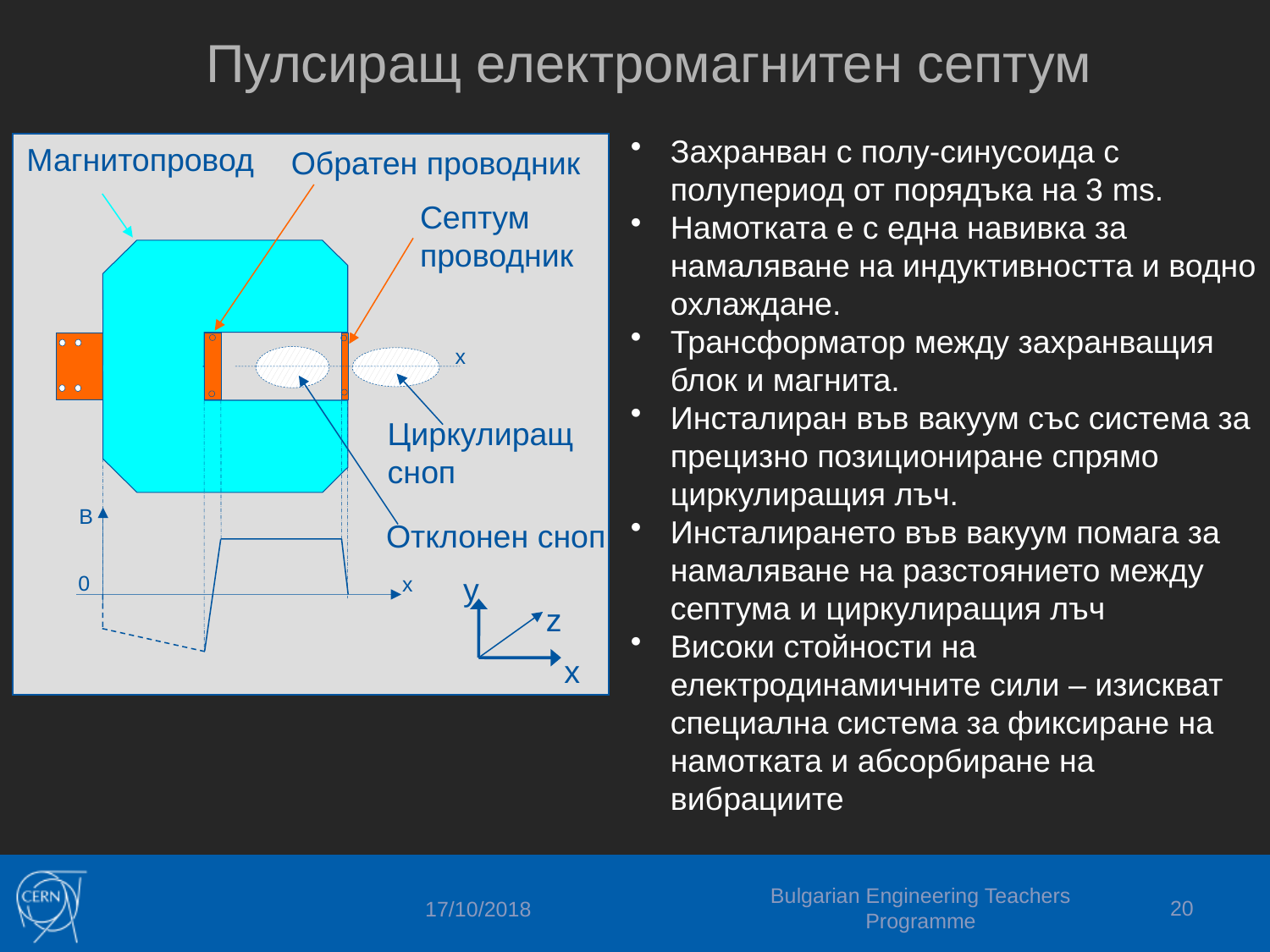

# Пулсиращ електромагнитен септум
Захранван с полу-синусоида с полупериод от порядъка на 3 ms.
Намотката е с една навивка за намаляване на индуктивността и водно охлаждане.
Трансформатор между захранващия блок и магнита.
Инсталиран във вакуум със система за прецизно позициониране спрямо циркулиращия лъч.
Инсталирането във вакуум помага за намаляване на разстоянието между септума и циркулиращия лъч
Високи стойности на електродинамичните сили – изискват специална система за фиксиране на намотката и абсорбиране на вибрациите

Магнитопровод
Обратен проводник

Септум проводник

x

B

0
x

Циркулиращ сноп
Отклонен сноп
y
z

x

Bulgarian Engineering Teachers Programme
20
17/10/2018